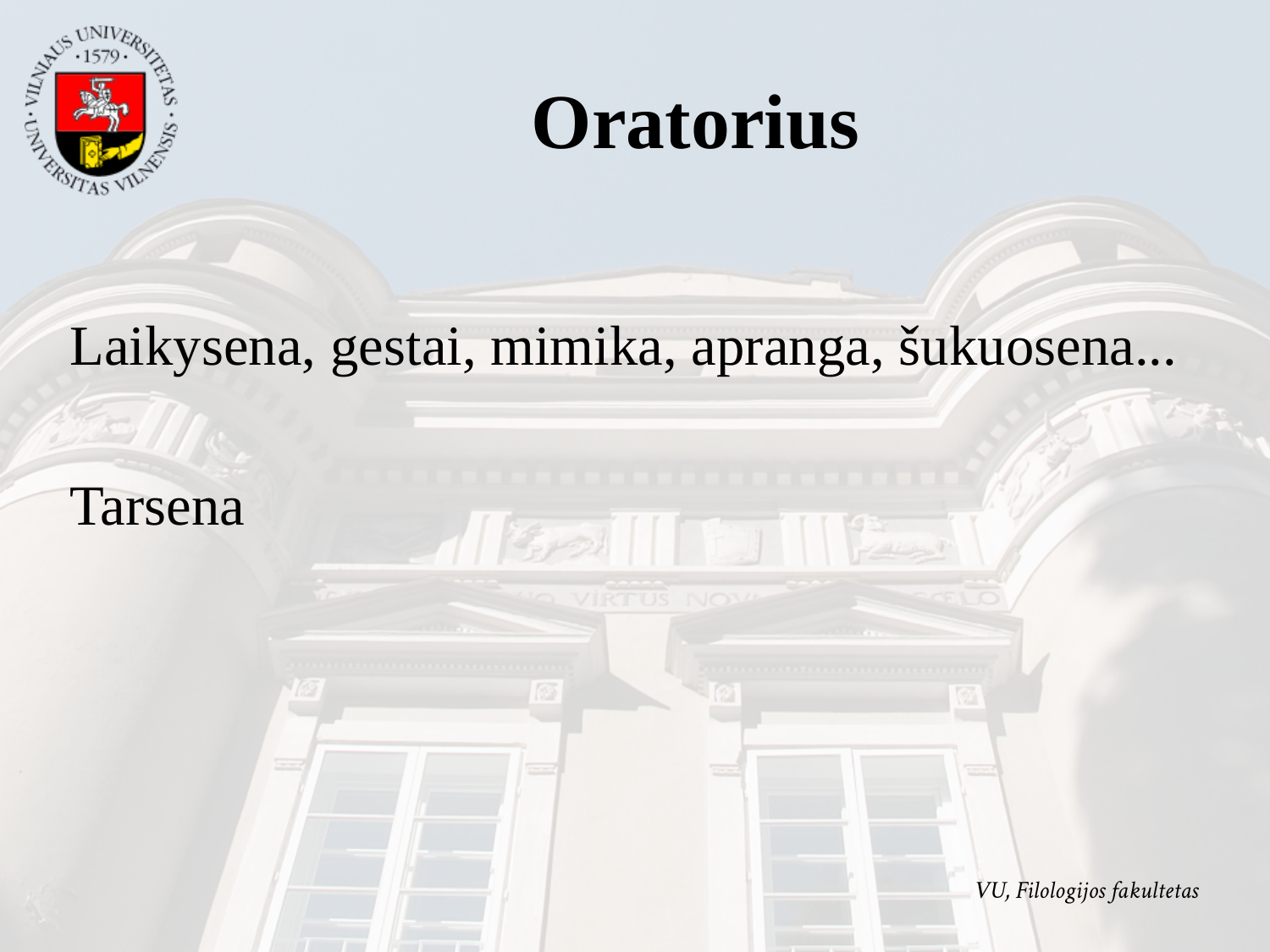

Oratorius

Laikysena, gestai, mimika, apranga, šukuosena...

Tarsena
VU, Filologijos fakultetas